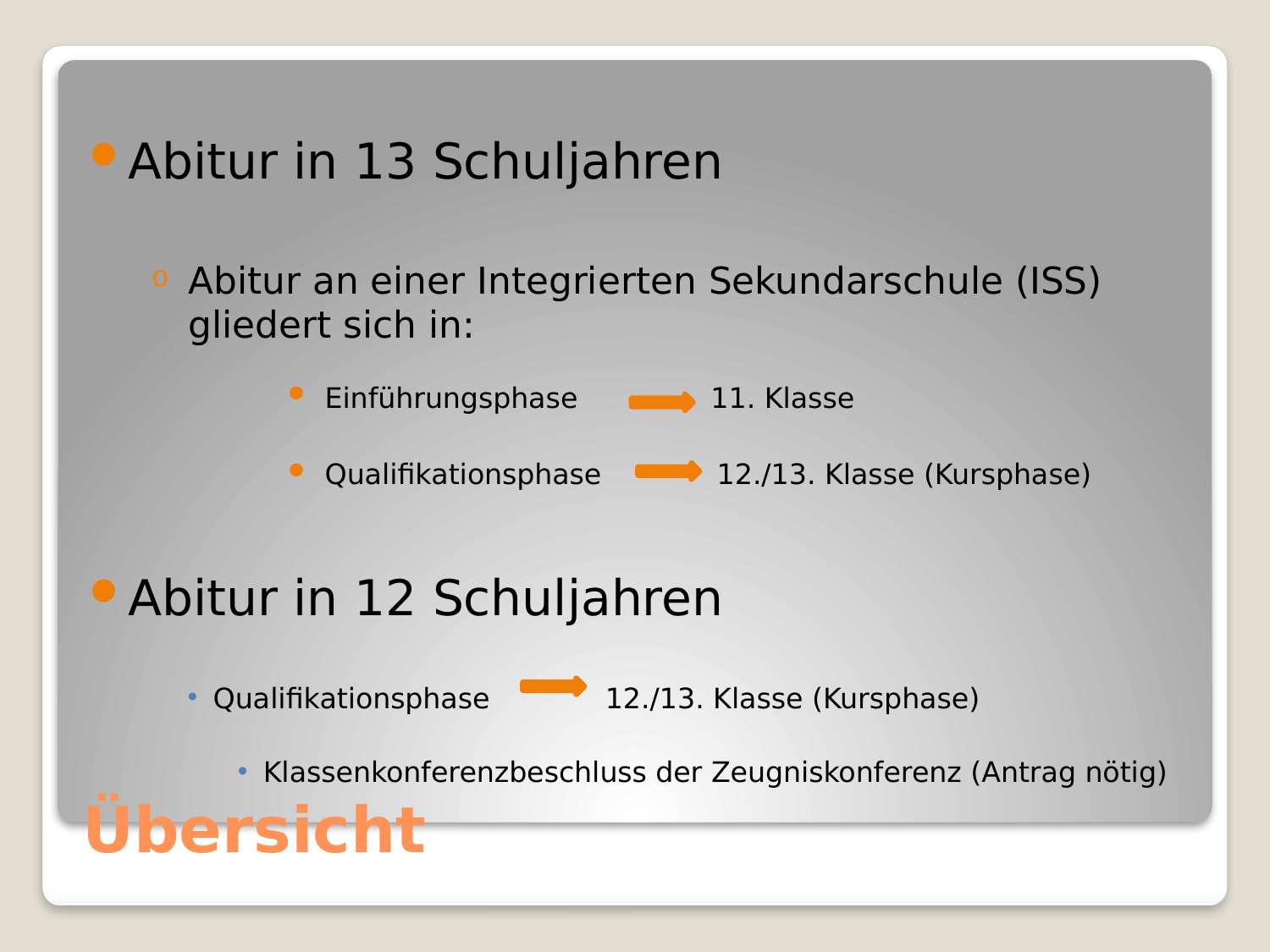

Abitur in 13 Schuljahren

Abitur an einer Integrierten Sekundarschule (ISS) gliedert sich in:

Einführungsphase               11. Klasse

Qualifikationsphase             12./13. Klasse (Kursphase)

Abitur in 12 Schuljahren

Qualifikationsphase             12./13. Klasse (Kursphase)

Klassenkonferenzbeschluss der Zeugniskonferenz (Antrag nötig)

# Übersicht